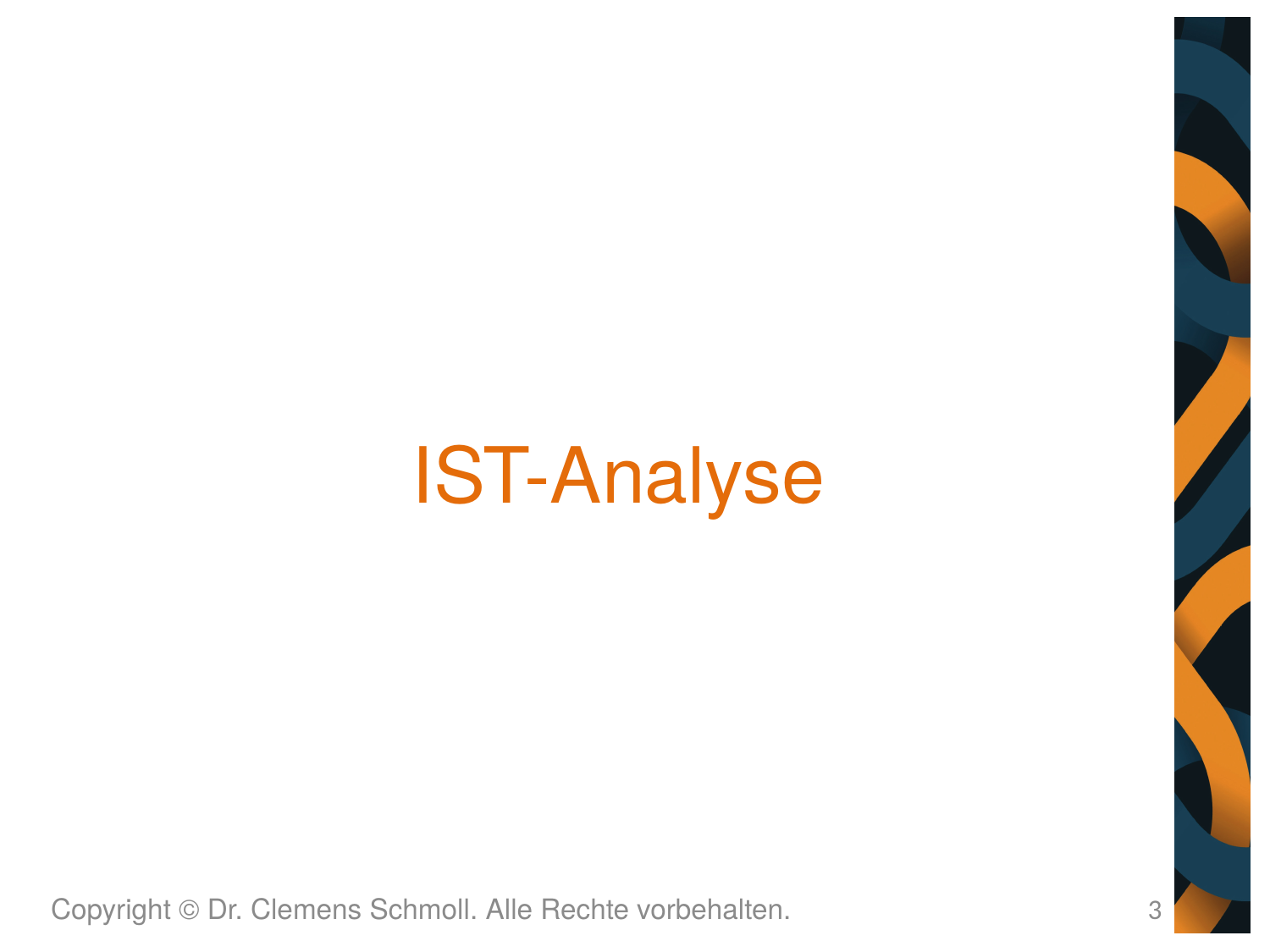

# IST-Analyse
Copyright © Dr. Clemens Schmoll. Alle Rechte vorbehalten.
3